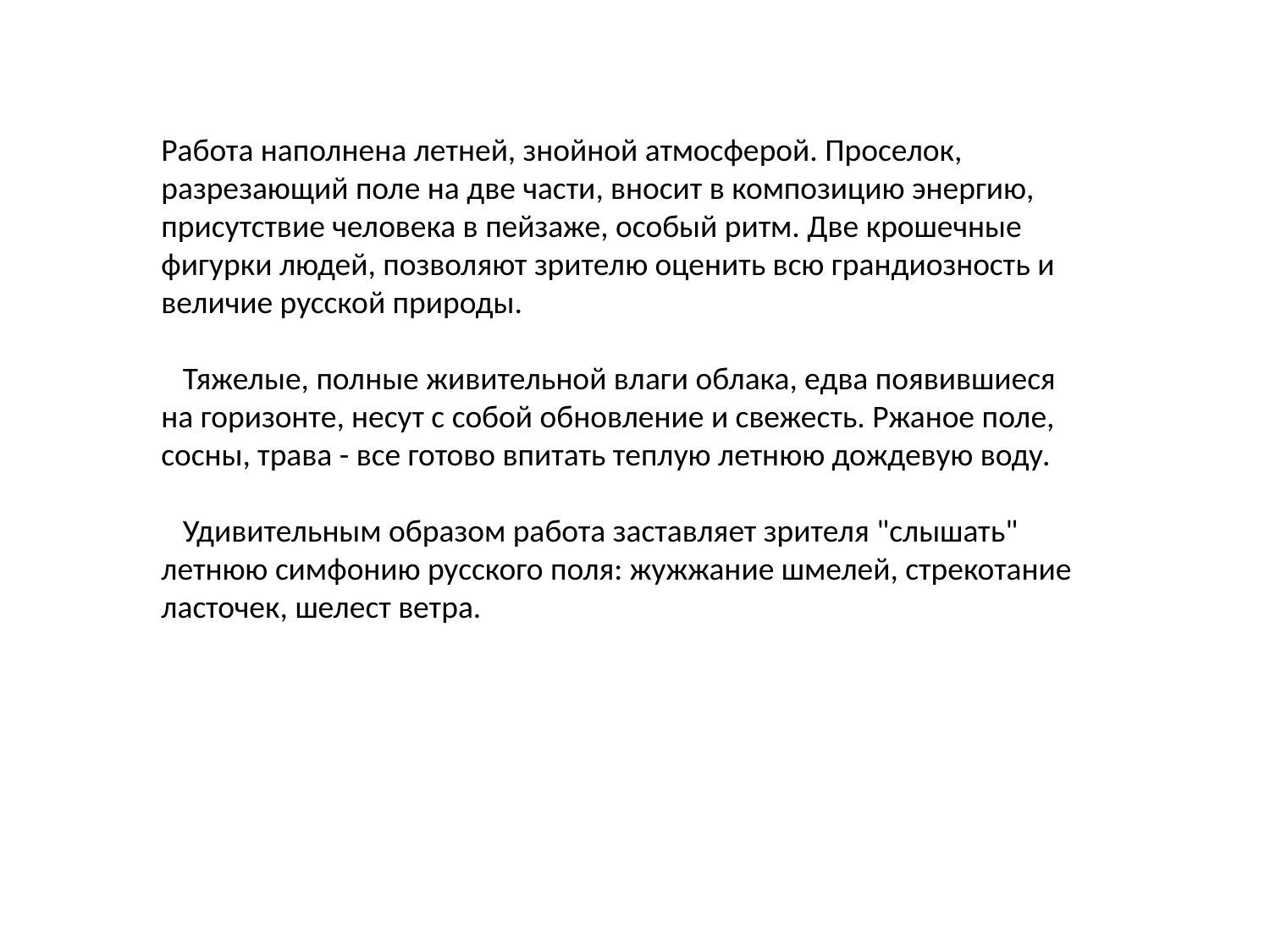

Работа наполнена летней, знойной атмосферой. Проселок, разрезающий поле на две части, вносит в композицию энергию, присутствие человека в пейзаже, особый ритм. Две крошечные фигурки людей, позволяют зрителю оценить всю грандиозность и величие русской природы.
   Тяжелые, полные живительной влаги облака, едва появившиеся на горизонте, несут с собой обновление и свежесть. Ржаное поле, сосны, трава - все готово впитать теплую летнюю дождевую воду.
   Удивительным образом работа заставляет зрителя "слышать" летнюю симфонию русского поля: жужжание шмелей, стрекотание ласточек, шелест ветра.